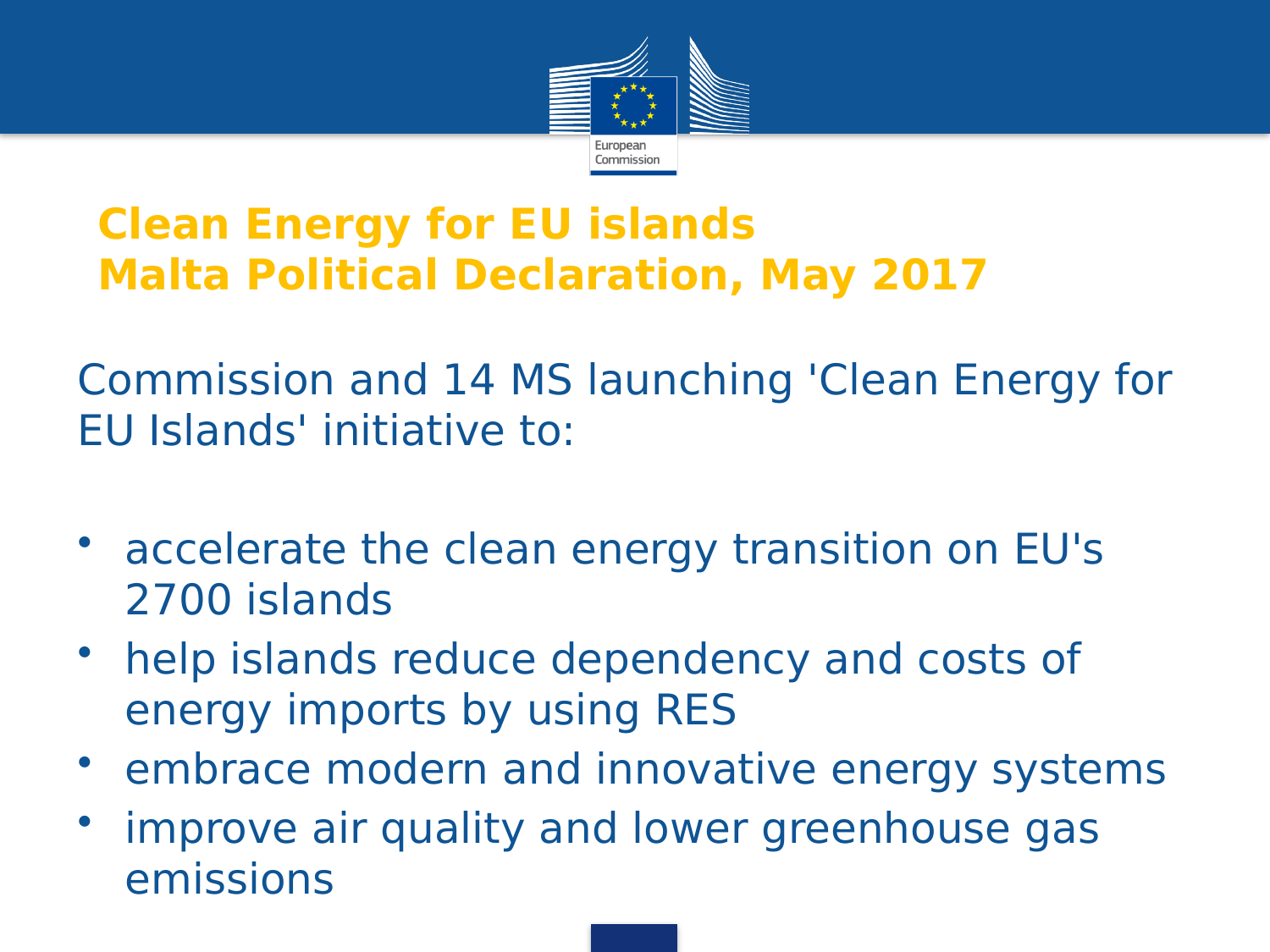

# Clean Energy for EU islands Malta Political Declaration, May 2017
Commission and 14 MS launching 'Clean Energy for EU Islands' initiative to:

accelerate the clean energy transition on EU's 2700 islands
help islands reduce dependency and costs of energy imports by using RES
embrace modern and innovative energy systems
improve air quality and lower greenhouse gas emissions